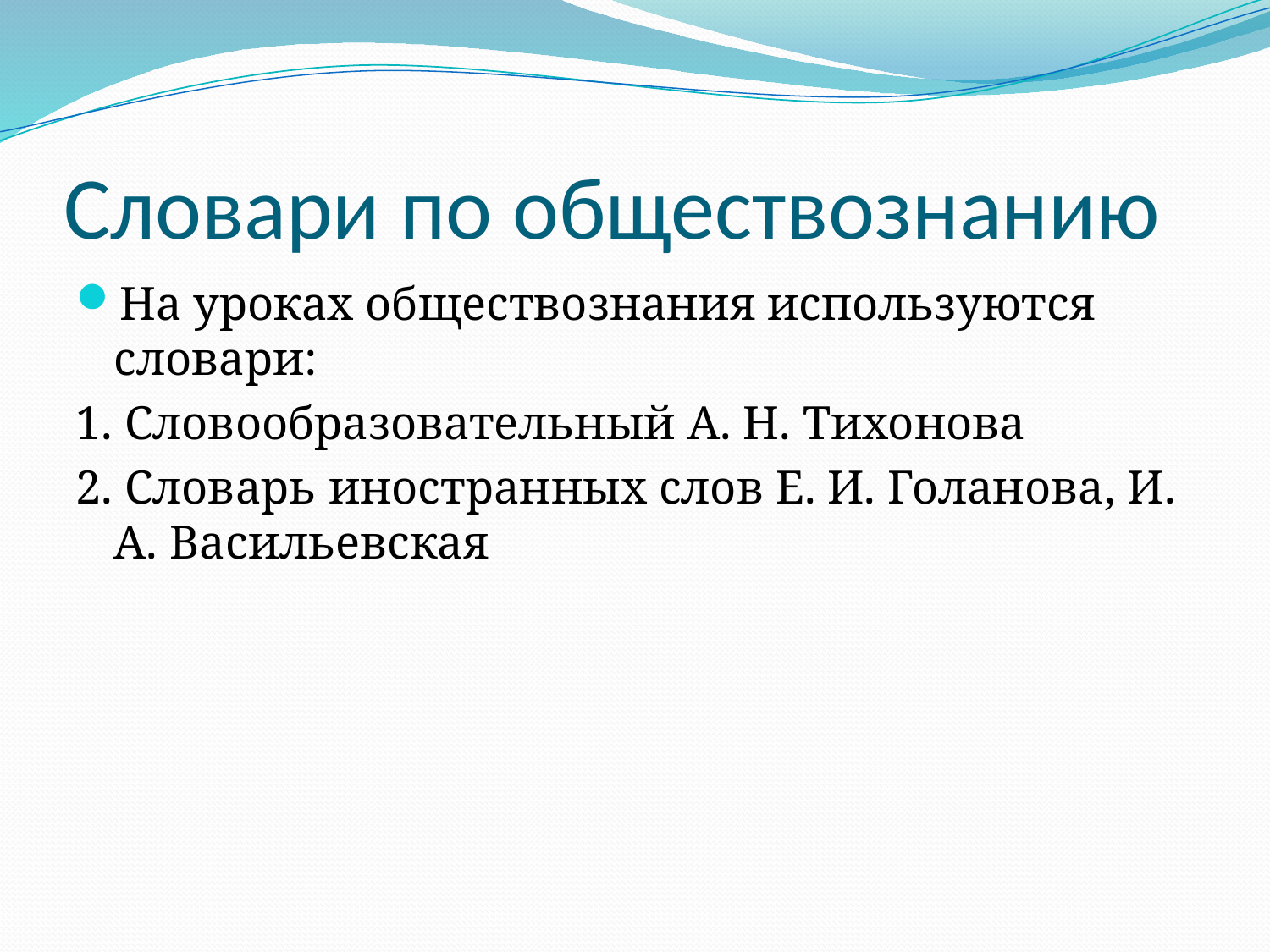

# Словари по обществознанию
На уроках обществознания используются словари:
1. Словообразовательный А. Н. Тихонова
2. Словарь иностранных слов Е. И. Голанова, И. А. Васильевская